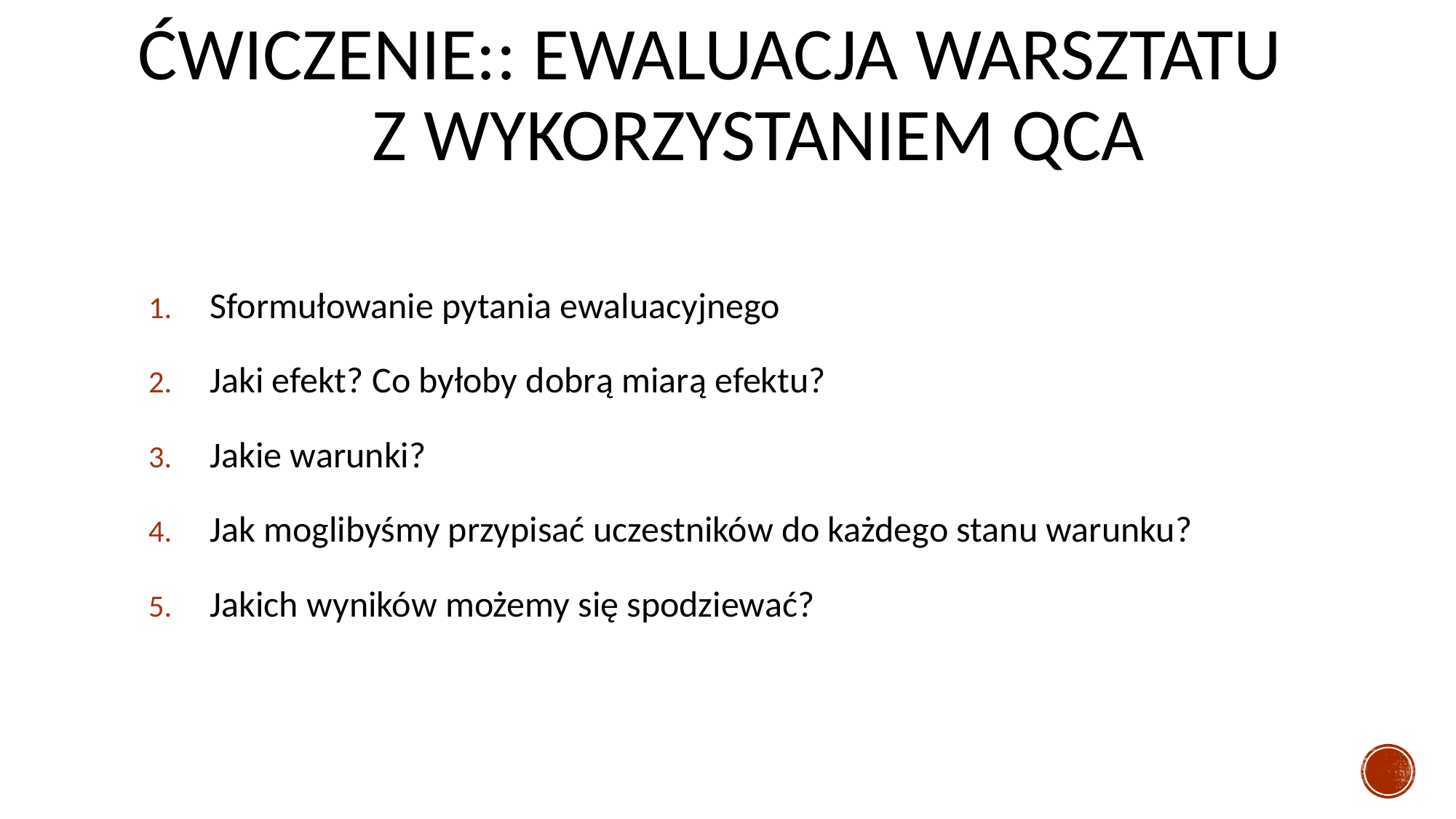

# Ćwiczenie:: ewaluacja warsztatu                 z wykorzystaniem QCA
Sformułowanie pytania ewaluacyjnego
Jaki efekt? Co byłoby dobrą miarą efektu?
Jakie warunki?
Jak moglibyśmy przypisać uczestników do każdego stanu warunku?
Jakich wyników możemy się spodziewać?